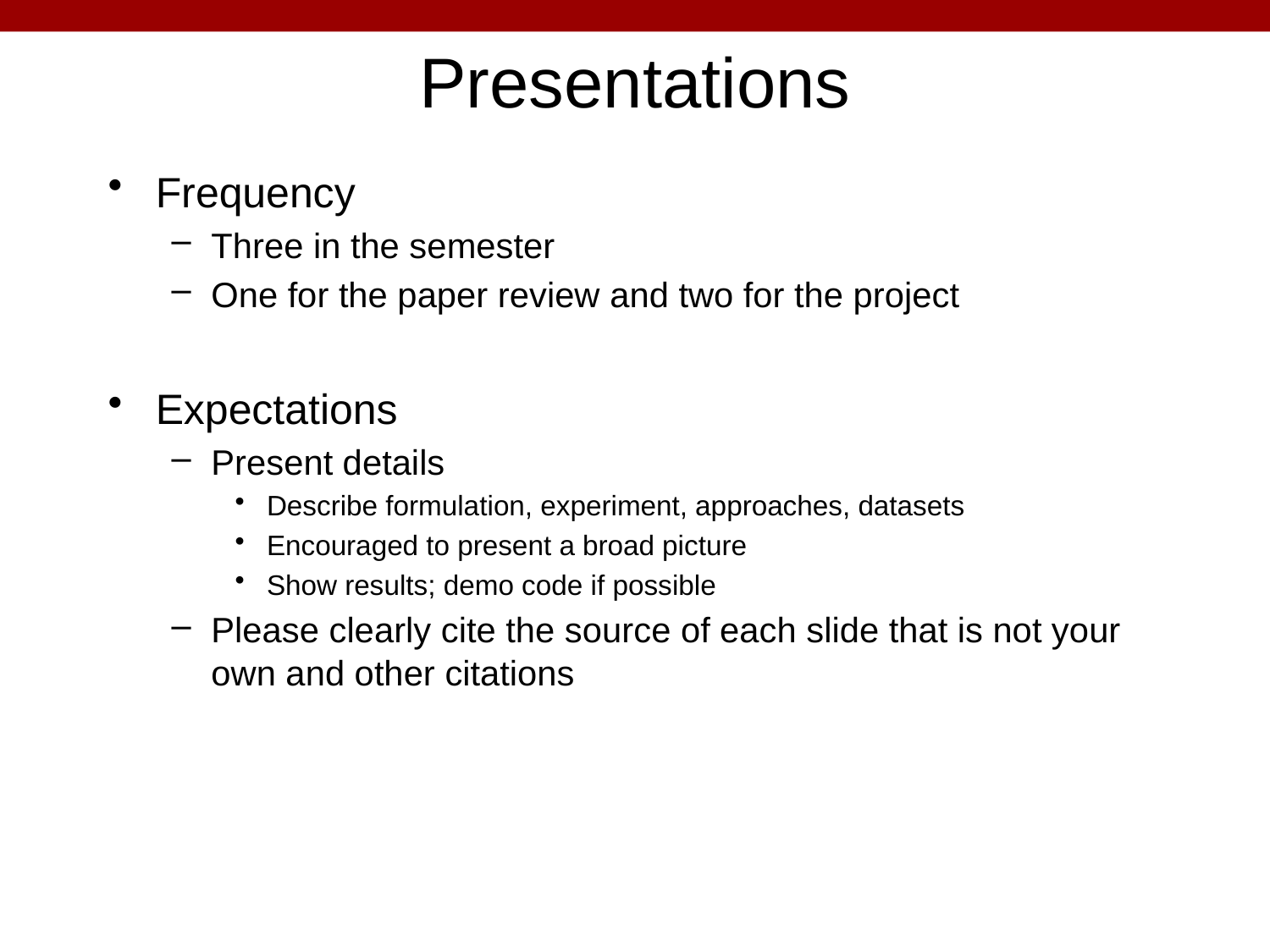

# Presentations
Frequency
Three in the semester
One for the paper review and two for the project

Expectations
Present details
Describe formulation, experiment, approaches, datasets
Encouraged to present a broad picture
Show results; demo code if possible
Please clearly cite the source of each slide that is not your own and other citations